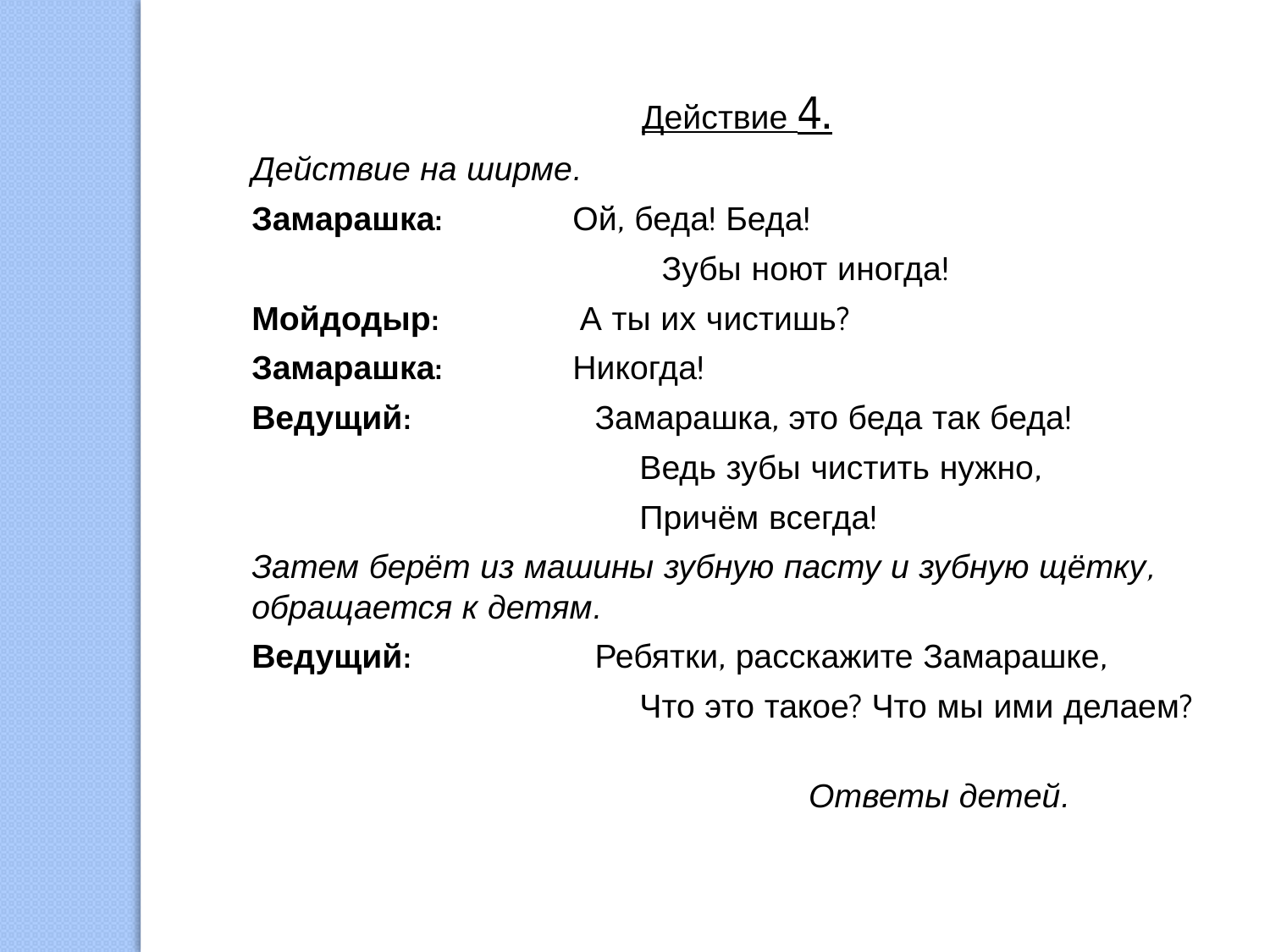

Действие 4.
Действие на ширме.
Замарашка:            Ой, беда! Беда!
                                      Зубы ноют иногда!
Мойдодыр:             А ты их чистишь?
Замарашка:            Никогда!
Ведущий:                 Замарашка, это беда так беда!
                                       Ведь зубы чистить нужно,
                                       Причём всегда!
Затем берёт из машины зубную пасту и зубную щётку, обращается к детям.
Ведущий:                 Ребятки, расскажите Замарашке,
                                       Что это такое? Что мы ими делаем?
                                                        Ответы детей.